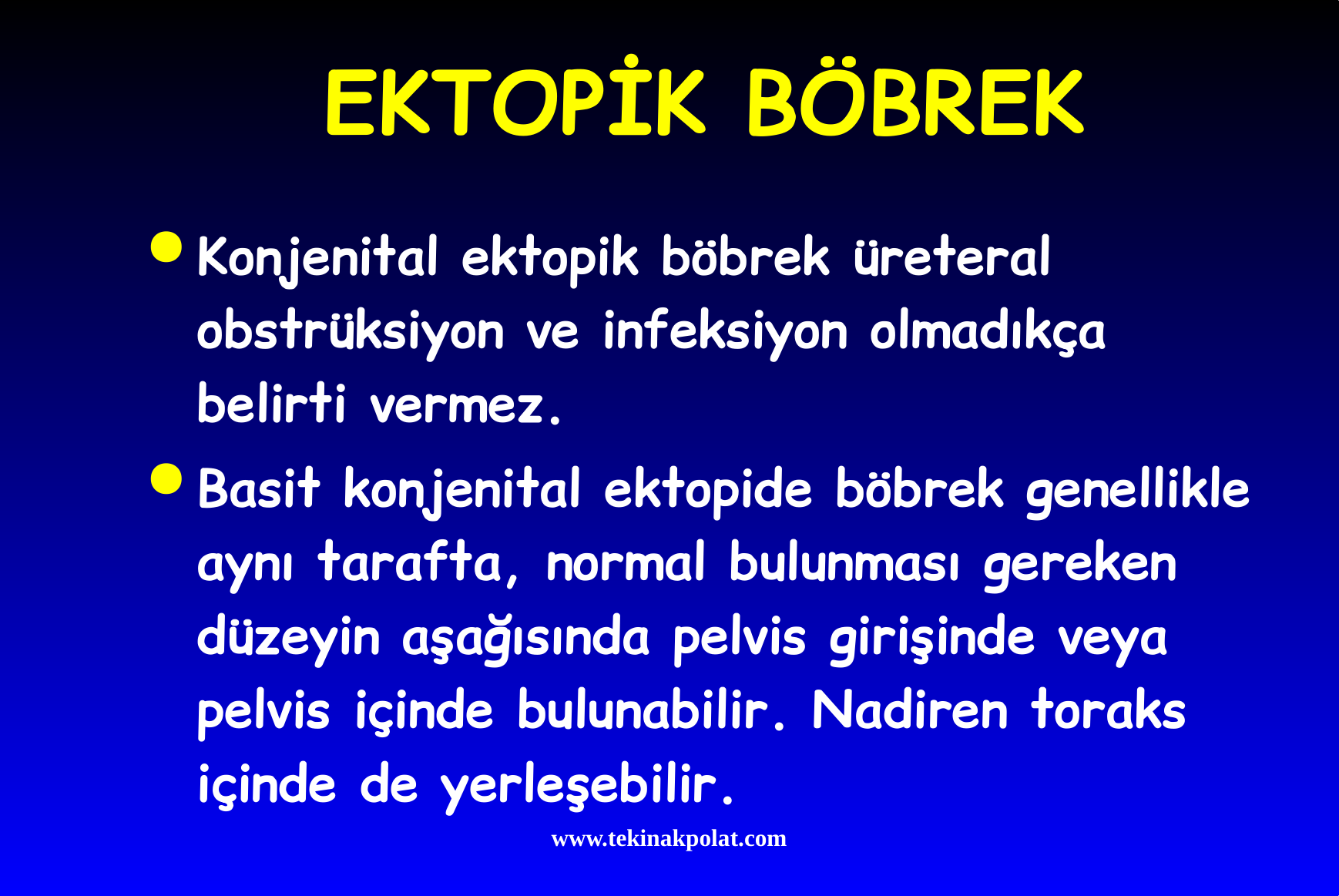

# EKTOPİK BÖBREK
Konjenital ektopik böbrek üreteral obstrüksiyon ve infeksiyon olmadıkça belirti vermez.
Basit konjenital ektopide böbrek genellikle aynı tarafta, normal bulunması gereken düzeyin aşağısında pelvis girişinde veya pelvis içinde bulunabilir. Nadiren toraks içinde de yerleşebilir.
www.tekinakpolat.com